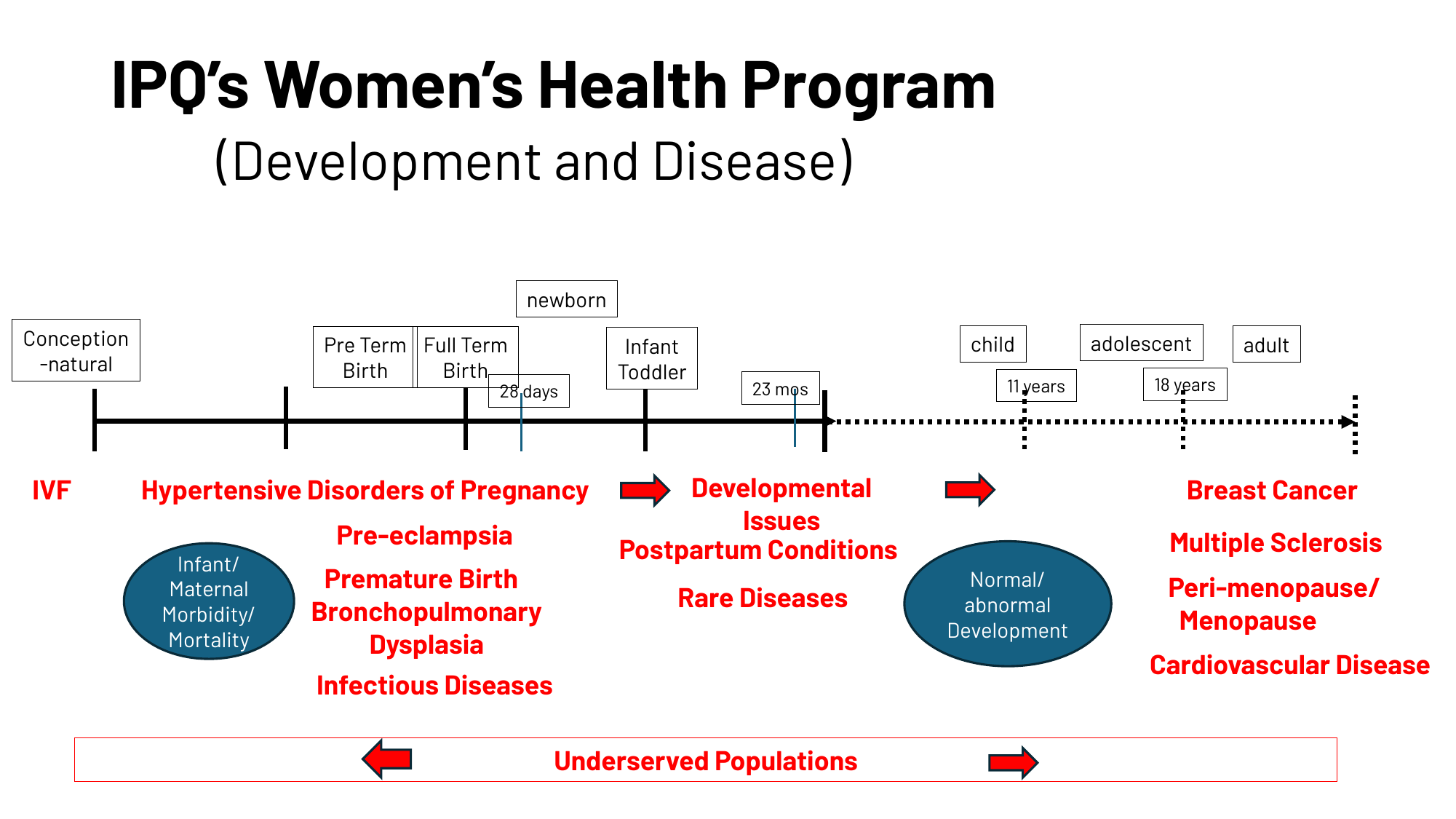

# IPQ’s Women’s Health Program (Development and Disease)
newborn
Conception
    -natural
adolescent
child
adult
Pre Term
Birth
Full Term
Birth
Infant
Toddler
18 years
11 years
23 mos
28 days
Developmental Issues

IVF
Breast Cancer
Hypertensive Disorders of Pregnancy
Pre-eclampsia
Multiple Sclerosis
Postpartum Conditions
Normal/
abnormal
Development
Infant/
Maternal
Morbidity/Mortality
Premature Birth
Peri-menopause/
  Menopause
Rare Diseases
Bronchopulmonary
Dysplasia
Cardiovascular Disease
Infectious Diseases

Underserved Populations